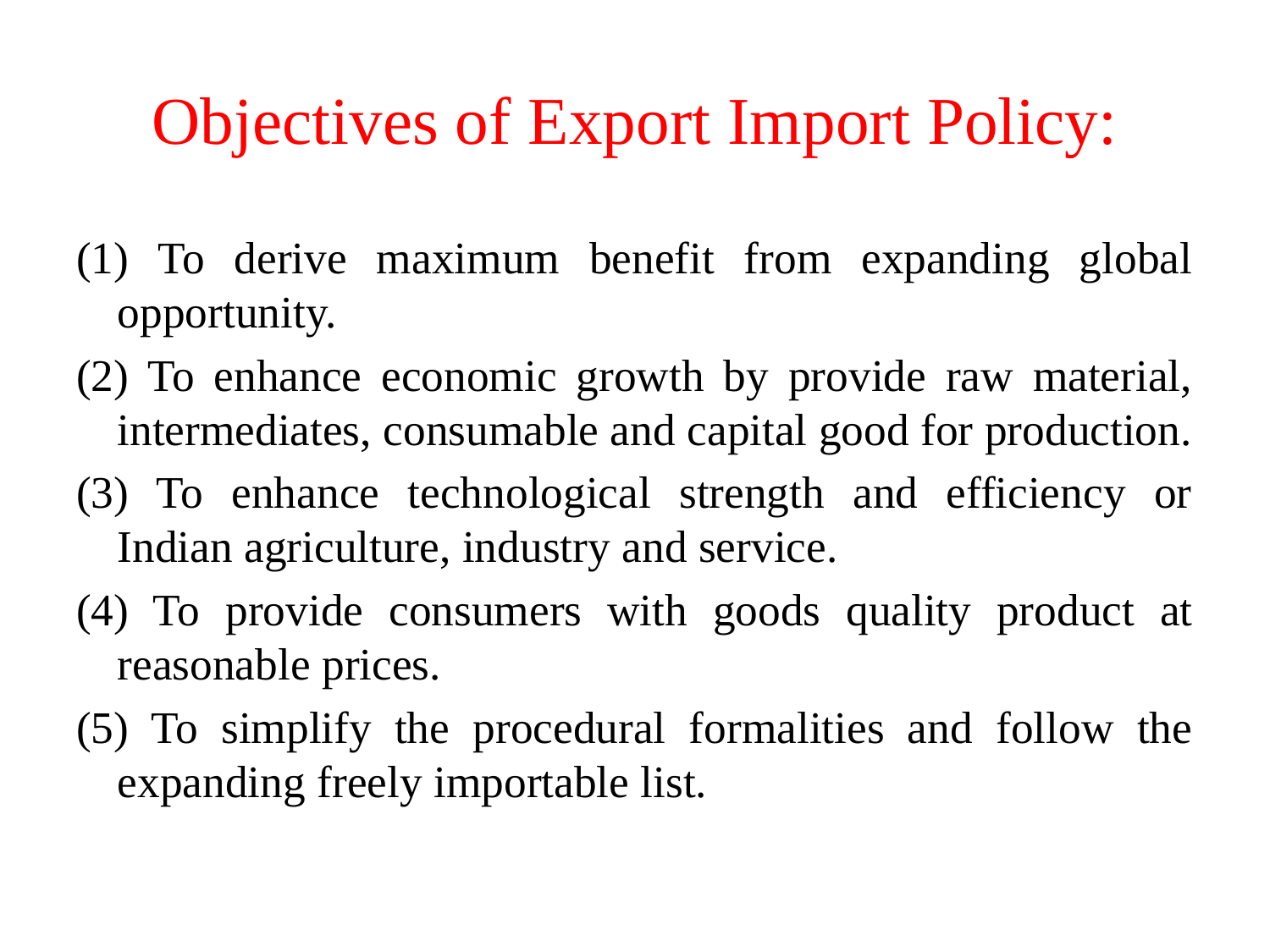

# Objectives of Export Import Policy:
(1) To derive maximum benefit from expanding global opportunity.
(2) To enhance economic growth by provide raw material, intermediates, consumable and capital good for production.
(3) To enhance technological strength and efficiency or Indian agriculture, industry and service.
(4) To provide consumers with goods quality product at reasonable prices.
(5) To simplify the procedural formalities and follow the expanding freely importable list.